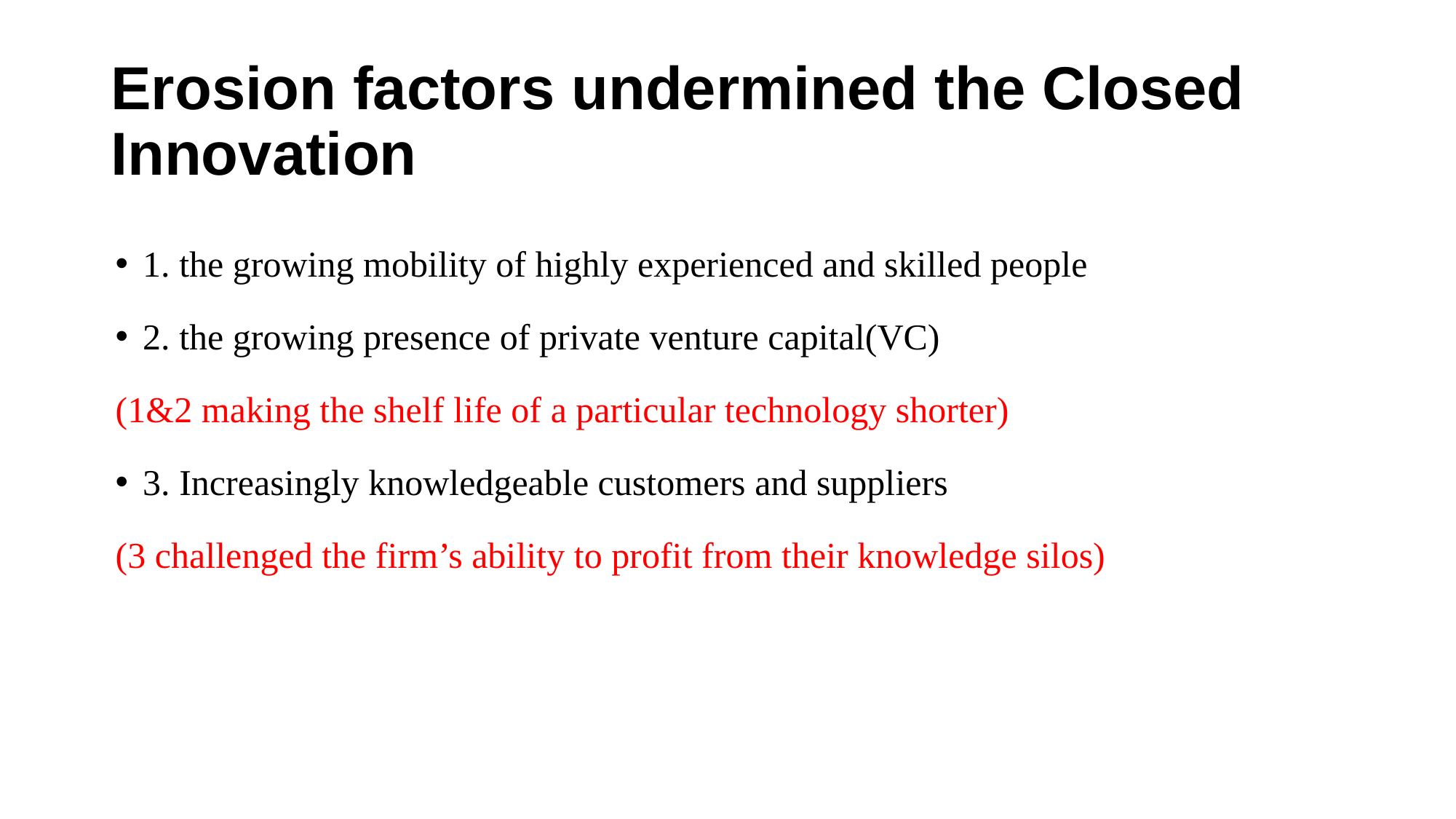

# Erosion factors undermined the Closed Innovation
1. the growing mobility of highly experienced and skilled people
2. the growing presence of private venture capital(VC)
(1&2 making the shelf life of a particular technology shorter)
3. Increasingly knowledgeable customers and suppliers
(3 challenged the firm’s ability to profit from their knowledge silos)